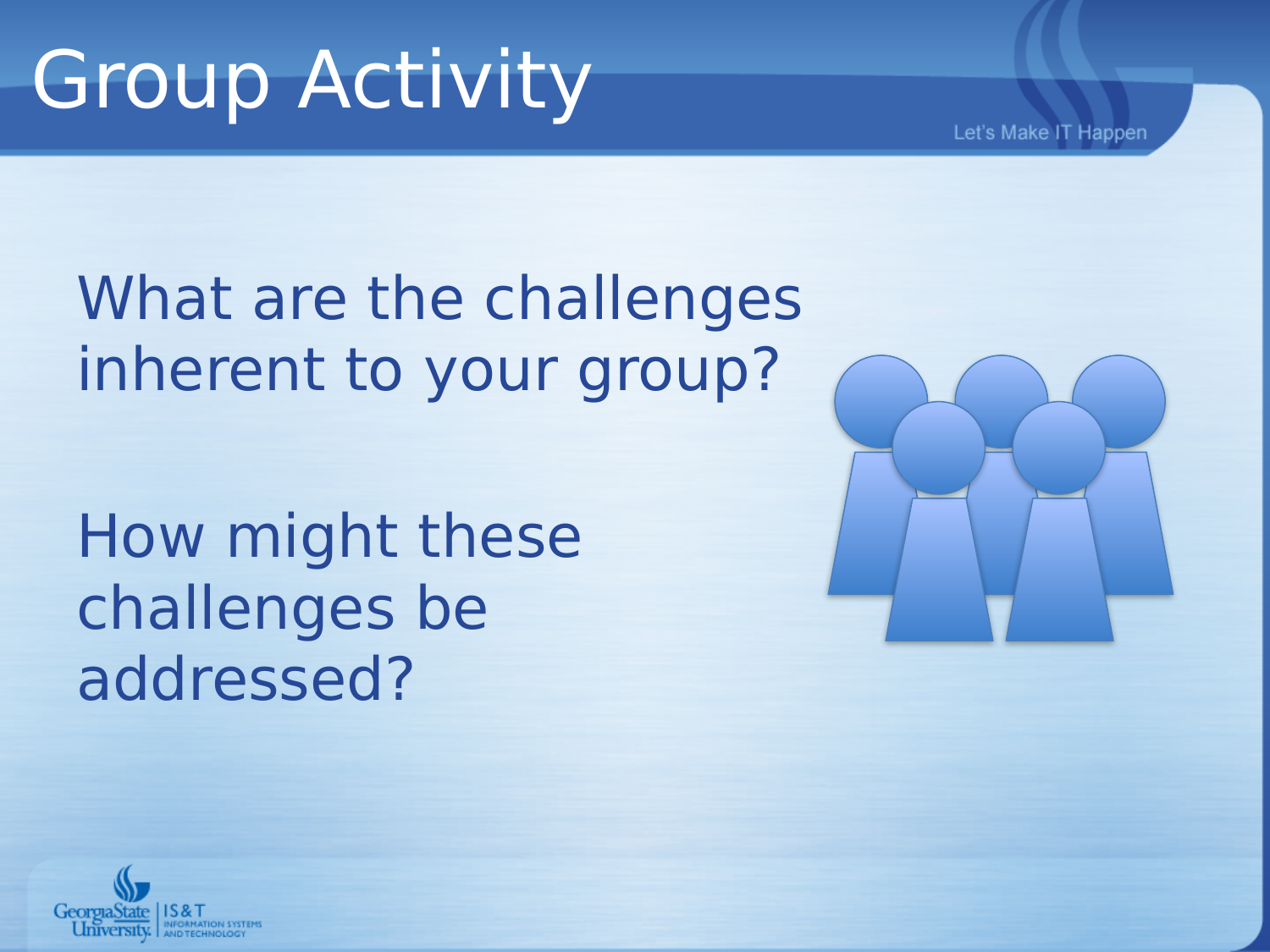

# Group Activity
What are the challenges inherent to your group?

How might these challenges be addressed?